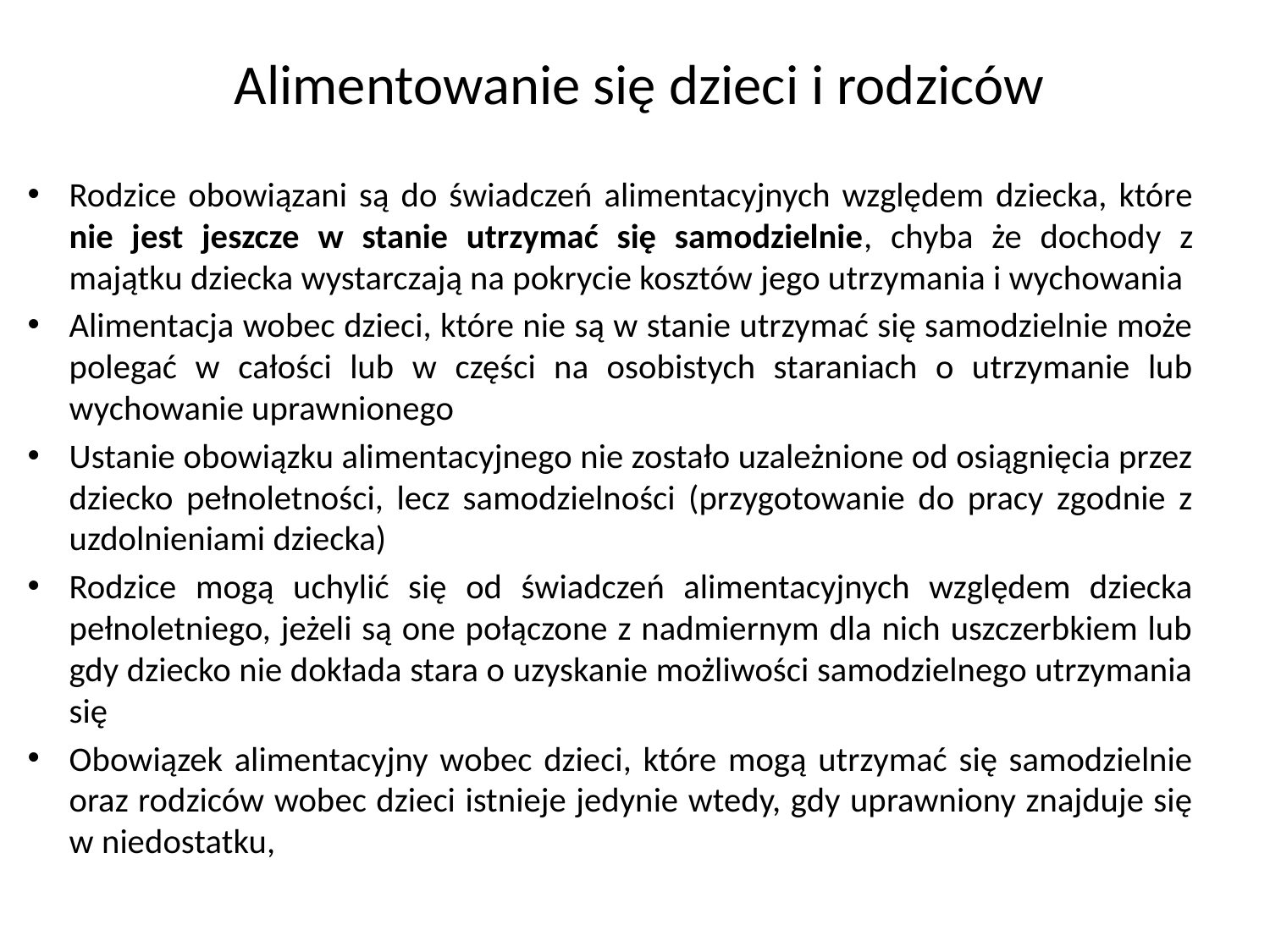

# Alimentowanie się dzieci i rodziców
Rodzice obowiązani są do świadczeń alimentacyjnych względem dziecka, które nie jest jeszcze w stanie utrzymać się samodzielnie, chyba że dochody z majątku dziecka wystarczają na pokrycie kosztów jego utrzymania i wychowania
Alimentacja wobec dzieci, które nie są w stanie utrzymać się samodzielnie może polegać w całości lub w części na osobistych staraniach o utrzymanie lub wychowanie uprawnionego
Ustanie obowiązku alimentacyjnego nie zostało uzależnione od osiągnięcia przez dziecko pełnoletności, lecz samodzielności (przygotowanie do pracy zgodnie z uzdolnieniami dziecka)
Rodzice mogą uchylić się od świadczeń alimentacyjnych względem dziecka pełnoletniego, jeżeli są one połączone z nadmiernym dla nich uszczerbkiem lub gdy dziecko nie dokłada stara o uzyskanie możliwości samodzielnego utrzymania się
Obowiązek alimentacyjny wobec dzieci, które mogą utrzymać się samodzielnie oraz rodziców wobec dzieci istnieje jedynie wtedy, gdy uprawniony znajduje się w niedostatku,